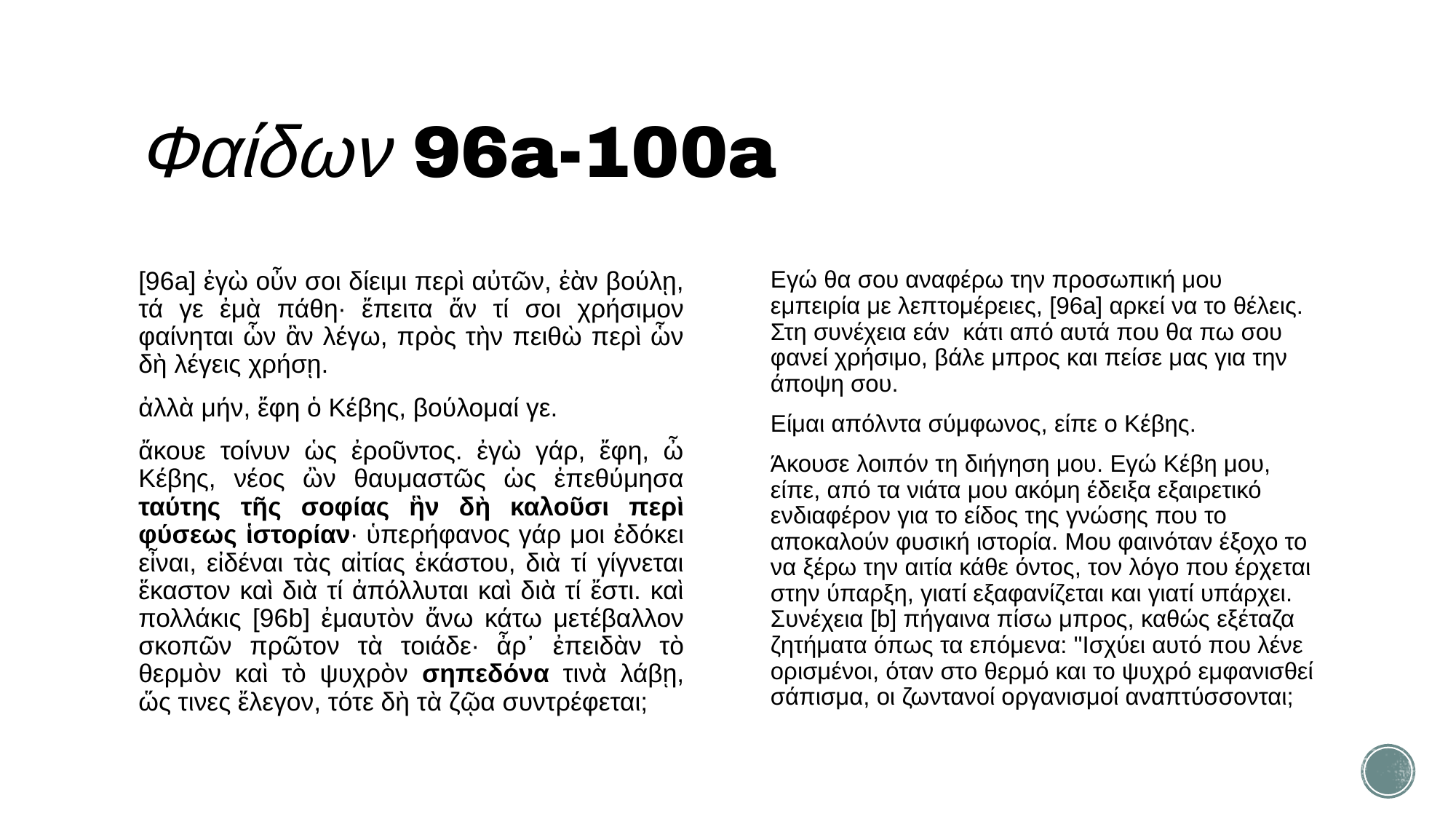

# Φαίδων 96a-100a
[96a] ἐγὼ οὖν σοι δίειμι περὶ αὐτῶν, ἐὰν βούλῃ, τά γε ἐμὰ πάθη· ἔπειτα ἄν τί σοι χρήσιμον φαίνηται ὧν ἂν λέγω, πρὸς τὴν πειθὼ περὶ ὧν δὴ λέγεις χρήσῃ.
ἀλλὰ μήν, ἔφη ὁ Κέβης, βούλομαί γε.
ἄκουε τοίνυν ὡς ἐροῦντος. ἐγὼ γάρ, ἔφη, ὦ Κέβης, νέος ὢν θαυμαστῶς ὡς ἐπεθύμησα ταύτης τῆς σοφίας ἣν δὴ καλοῦσι περὶ φύσεως ἱστορίαν· ὑπερήφανος γάρ μοι ἐδόκει εἶναι, εἰδέναι τὰς αἰτίας ἑκάστου, διὰ τί γίγνεται ἕκαστον καὶ διὰ τί ἀπόλλυται καὶ διὰ τί ἔστι. καὶ πολλάκις [96b] ἐμαυτὸν ἄνω κάτω μετέβαλλον σκοπῶν πρῶτον τὰ τοιάδε· ἆρ᾽ ἐπειδὰν τὸ θερμὸν καὶ τὸ ψυχρὸν σηπεδόνα τινὰ λάβῃ, ὥς τινες ἔλεγον, τότε δὴ τὰ ζῷα συντρέφεται;
Εγώ θα σου αναφέρω την προσωπική μου εμπειρία με λεπτομέρειες, [96a] αρκεί να το θέλεις. Στη συνέχεια εάν  κάτι από αυτά που θα πω σου φανεί χρήσιμο, βάλε μπρος και πείσε μας για την άποψη σου.
Είμαι απόλντα σύμφωνος, είπε ο Κέβης.
Άκουσε λοιπόν τη διήγηση μου. Εγώ Κέβη μου, είπε, από τα νιάτα μου ακόμη έδειξα εξαιρετικό ενδιαφέρον για το είδος της γνώσης που το αποκαλούν φυσική ιστορία. Μου φαινόταν έξοχο το να ξέρω την αιτία κάθε όντος, τον λόγο που έρχεται στην ύπαρξη, γιατί εξαφανίζεται και γιατί υπάρχει. Συνέχεια [b] πήγαινα πίσω μπρος, καθώς εξέταζα ζητήματα όπως τα επόμενα: "Ισχύει αυτό που λένε ορισμένοι, όταν στο θερμό και το ψυχρό εμφανισθεί σάπισμα, οι ζωντανοί οργανισμοί αναπτύσσονται;